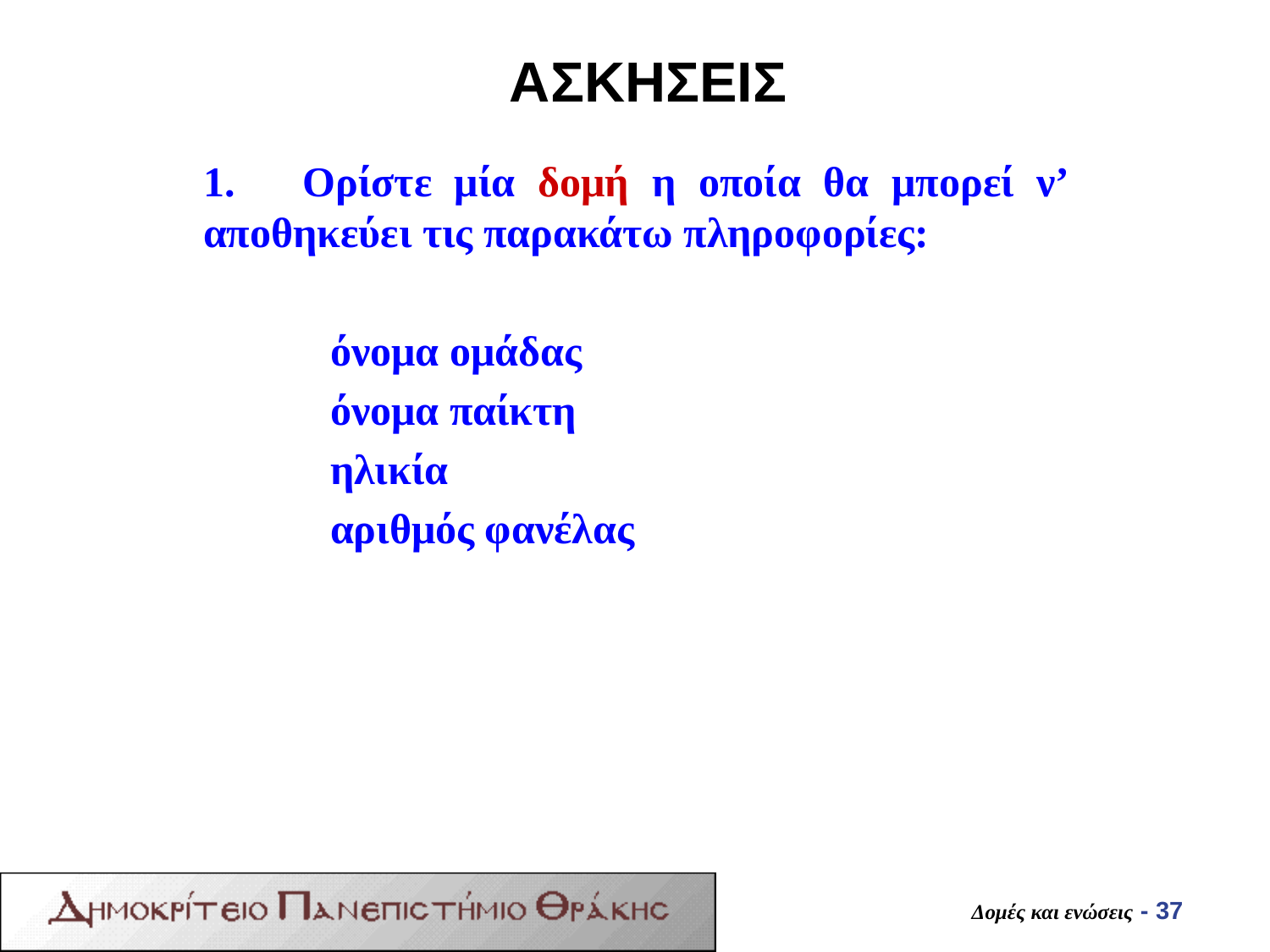

# ΑΣΚΗΣΕΙΣ
1.   Ορίστε μία δομή η οποία θα μπορεί ν’ αποθηκεύει τις παρακάτω πληροφορίες:

	όνομα ομάδας
	όνομα παίκτη
	ηλικία
	αριθμός φανέλας

Δομές και ενώσεις - 37